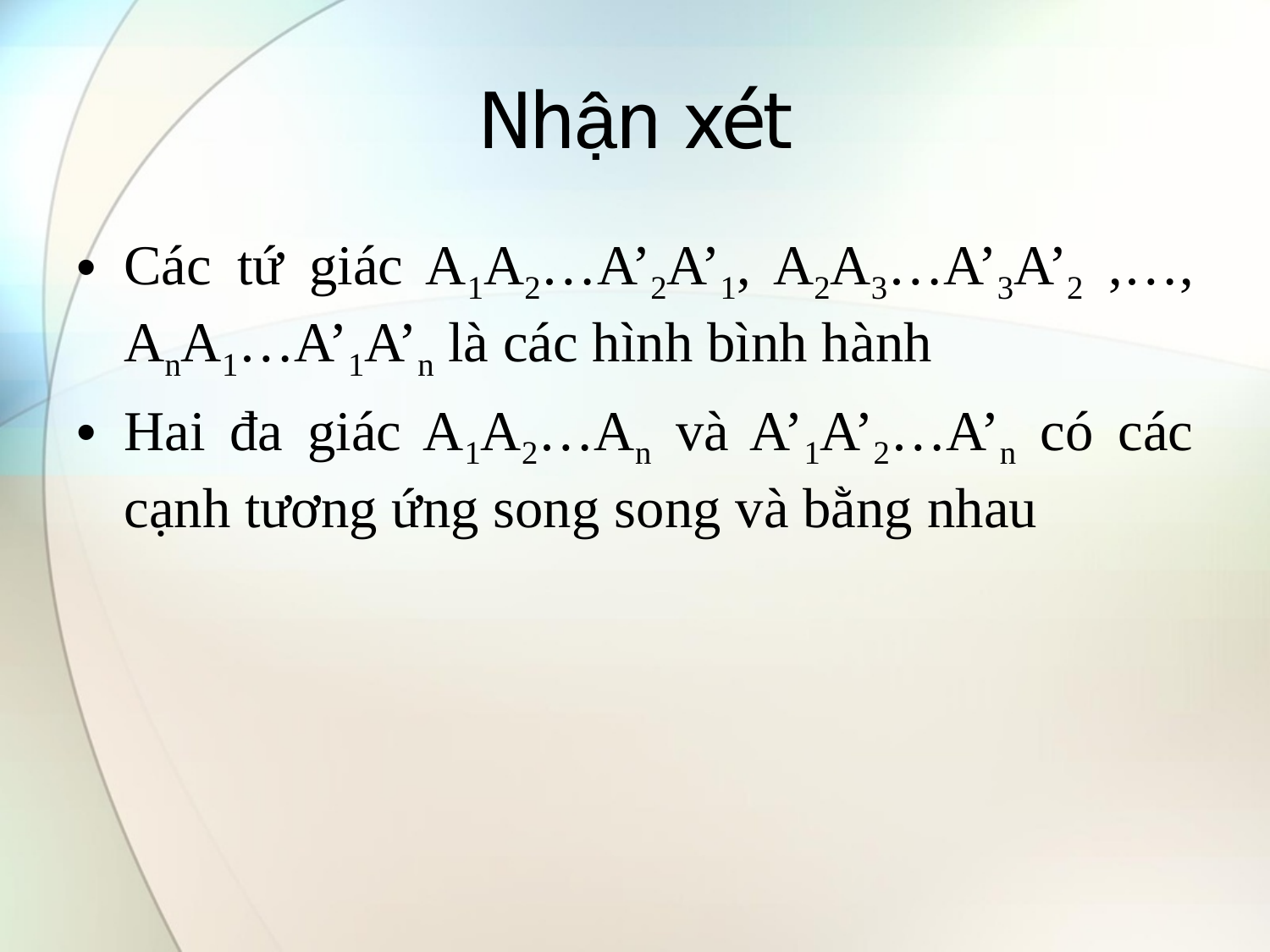

# Nhận xét
Các tứ giác A1A2…A’2A’1, A2A3…A’3A’2 ,…, AnA1…A’1A’n là các hình bình hành
Hai đa giác A1A2…An và A’1A’2…A’n có các cạnh tương ứng song song và bằng nhau